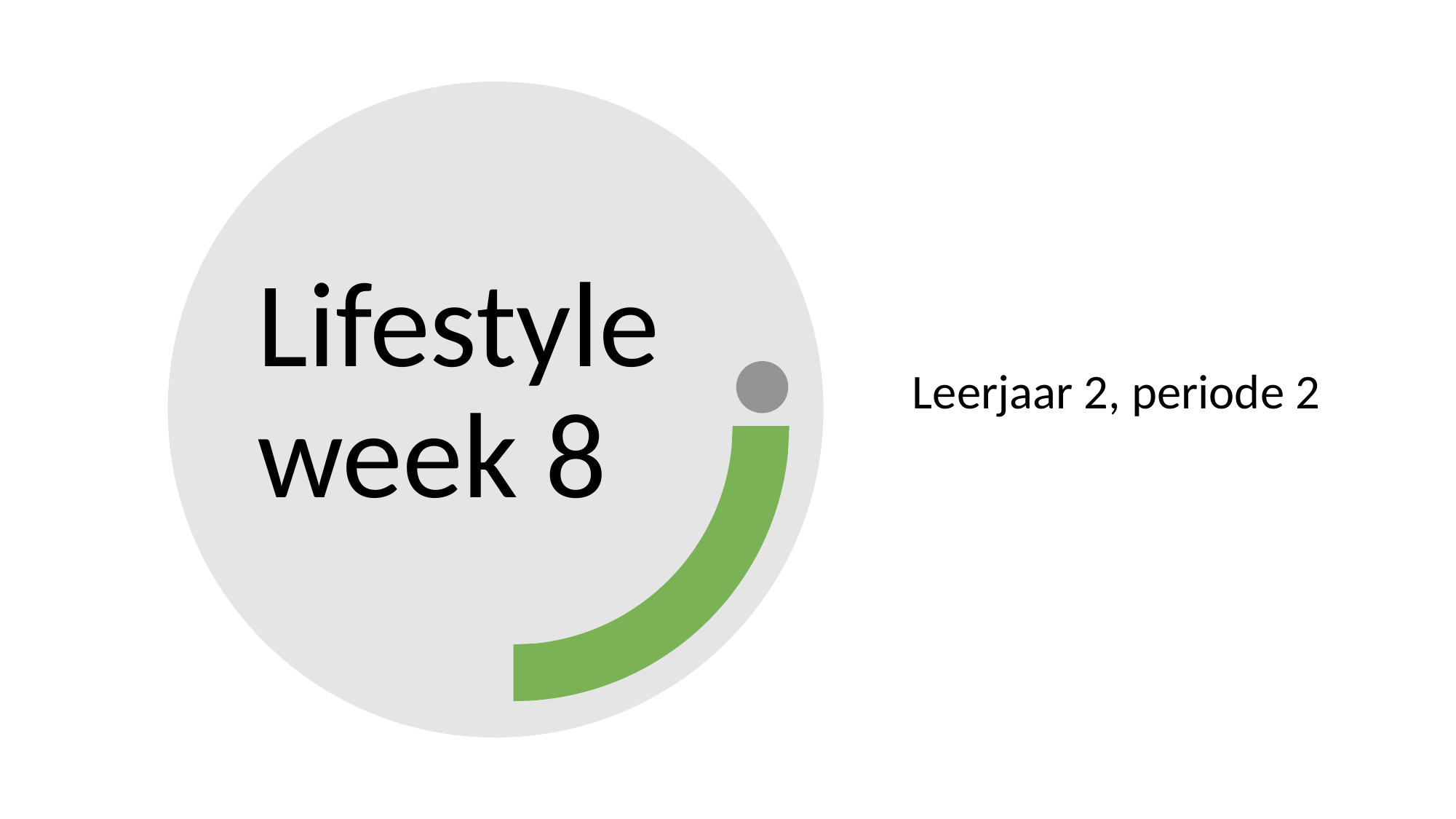

# Lifestyle week 8
Leerjaar 2, periode 2